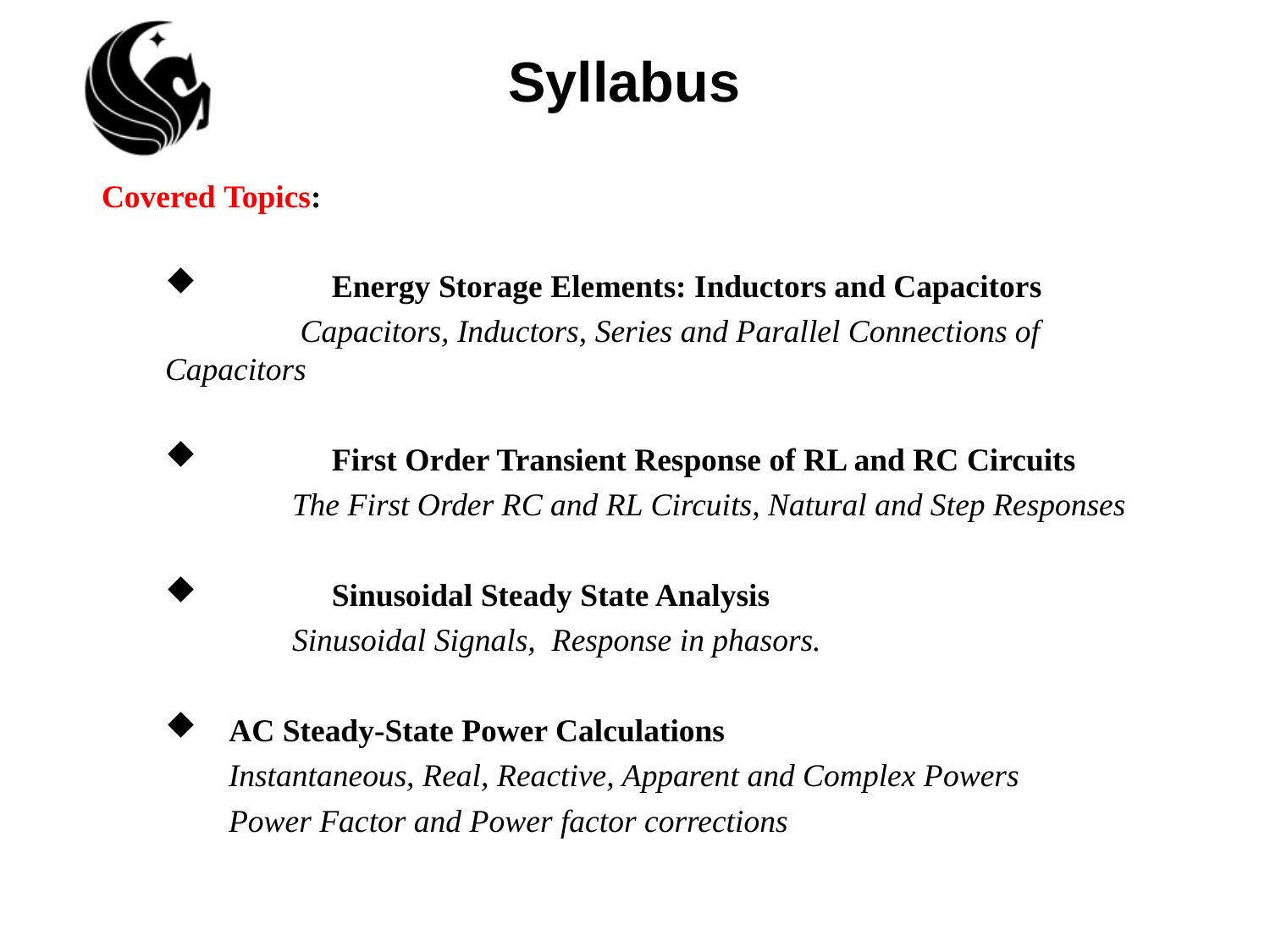

# Syllabus
Covered Topics:

	Energy Storage Elements: Inductors and Capacitors
	 Capacitors, Inductors, Series and Parallel Connections of Capacitors

	First Order Transient Response of RL and RC Circuits
	The First Order RC and RL Circuits, Natural and Step Responses

	Sinusoidal Steady State Analysis
	Sinusoidal Signals,  Response in phasors.

   AC Steady-State Power Calculations
	Instantaneous, Real, Reactive, Apparent and Complex Powers
	Power Factor and Power factor corrections